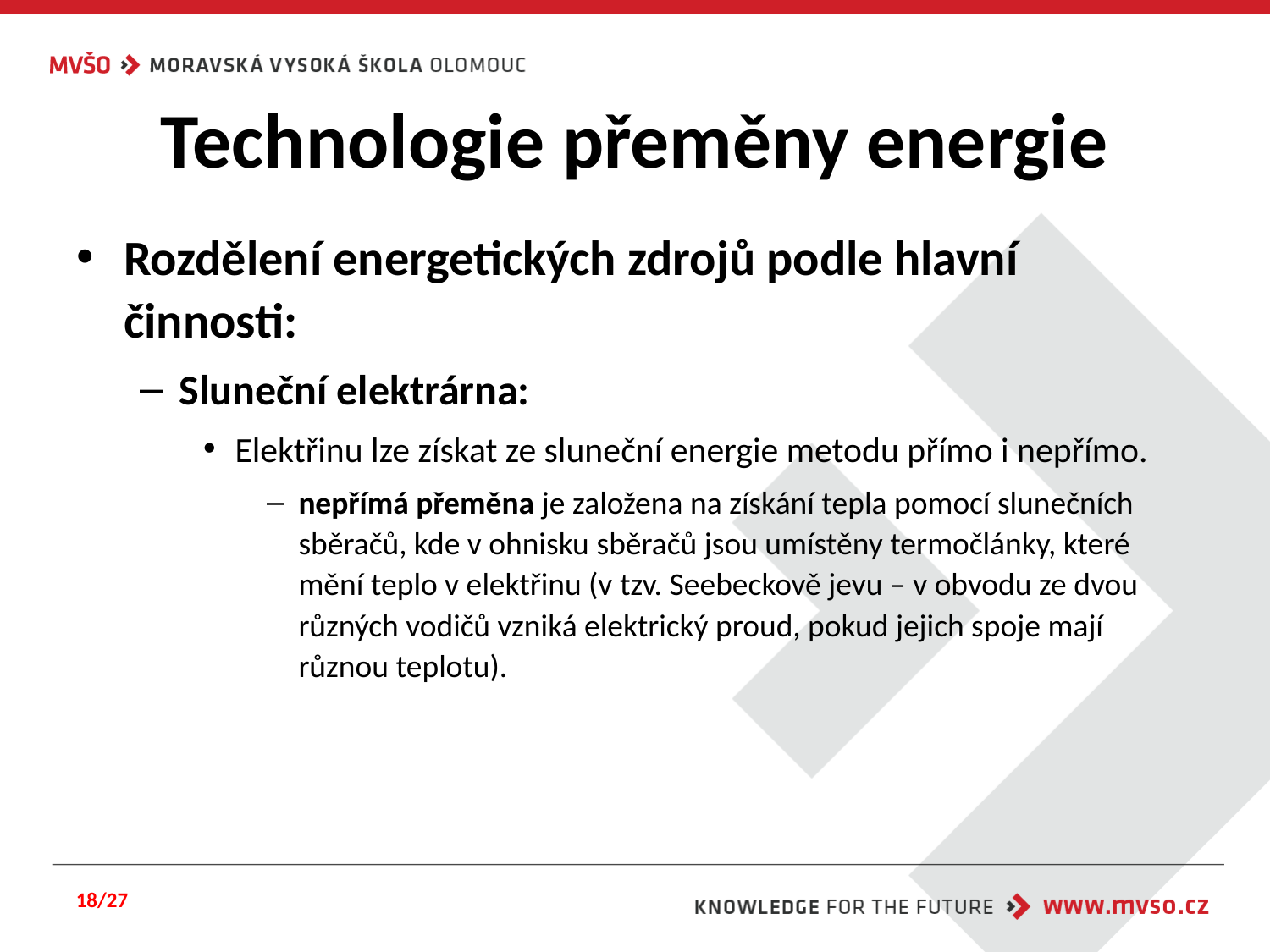

# Technologie přeměny energie
Rozdělení energetických zdrojů podle hlavní činnosti:
Sluneční elektrárna:
Elektřinu lze získat ze sluneční energie metodu přímo i nepřímo.
nepřímá přeměna je založena na získání tepla pomocí slunečních sběračů, kde v ohnisku sběračů jsou umístěny termočlánky, které mění teplo v elektřinu (v tzv. Seebeckově jevu – v obvodu ze dvou různých vodičů vzniká elektrický proud, pokud jejich spoje mají různou teplotu).
18/27